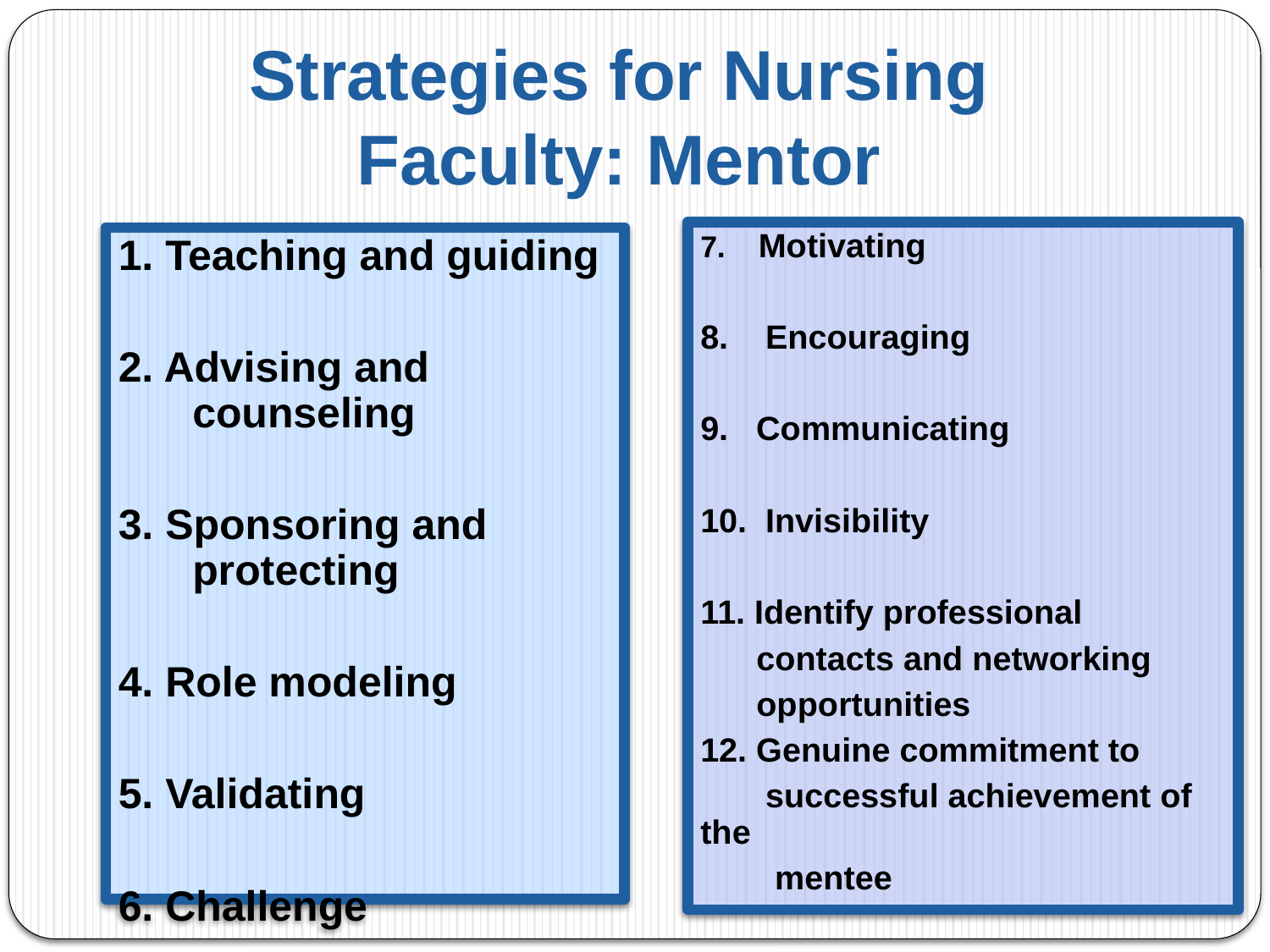

# Strategies for Nursing Faculty: Mentor
7.    Motivating

8.    Encouraging

9.   Communicating

10.  Invisibility

11. Identify professional
      contacts and networking
      opportunities
12. Genuine commitment to
       successful achievement of the
        mentee

1. Teaching and guiding

2. Advising and counseling

3. Sponsoring and protecting

4. Role modeling

5. Validating

6. Challenge